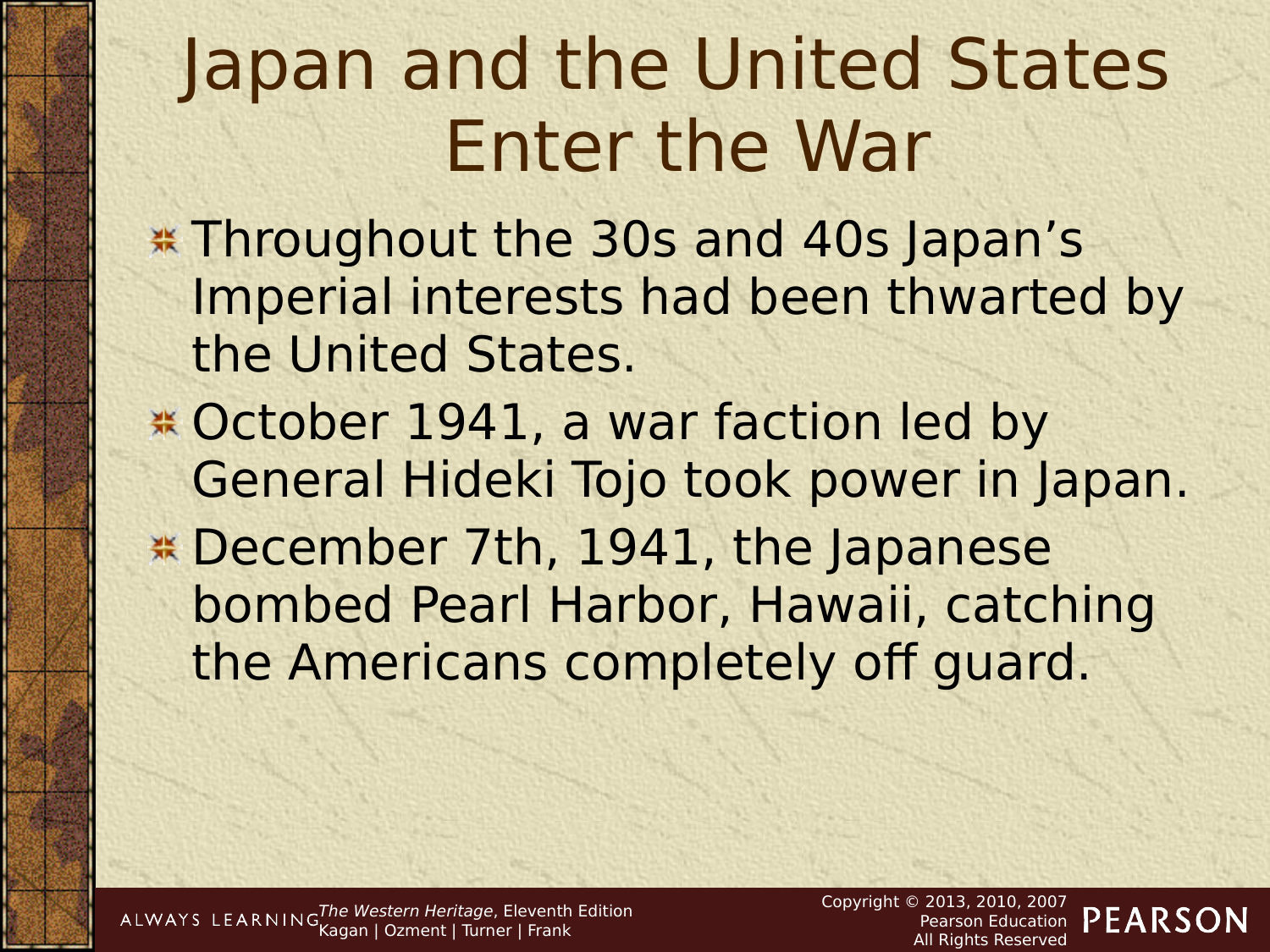

Japan and the United States
Enter the War
Throughout the 30s and 40s Japan’s Imperial interests had been thwarted by the United States.
October 1941, a war faction led by General Hideki Tojo took power in Japan.
December 7th, 1941, the Japanese bombed Pearl Harbor, Hawaii, catching the Americans completely off guard.